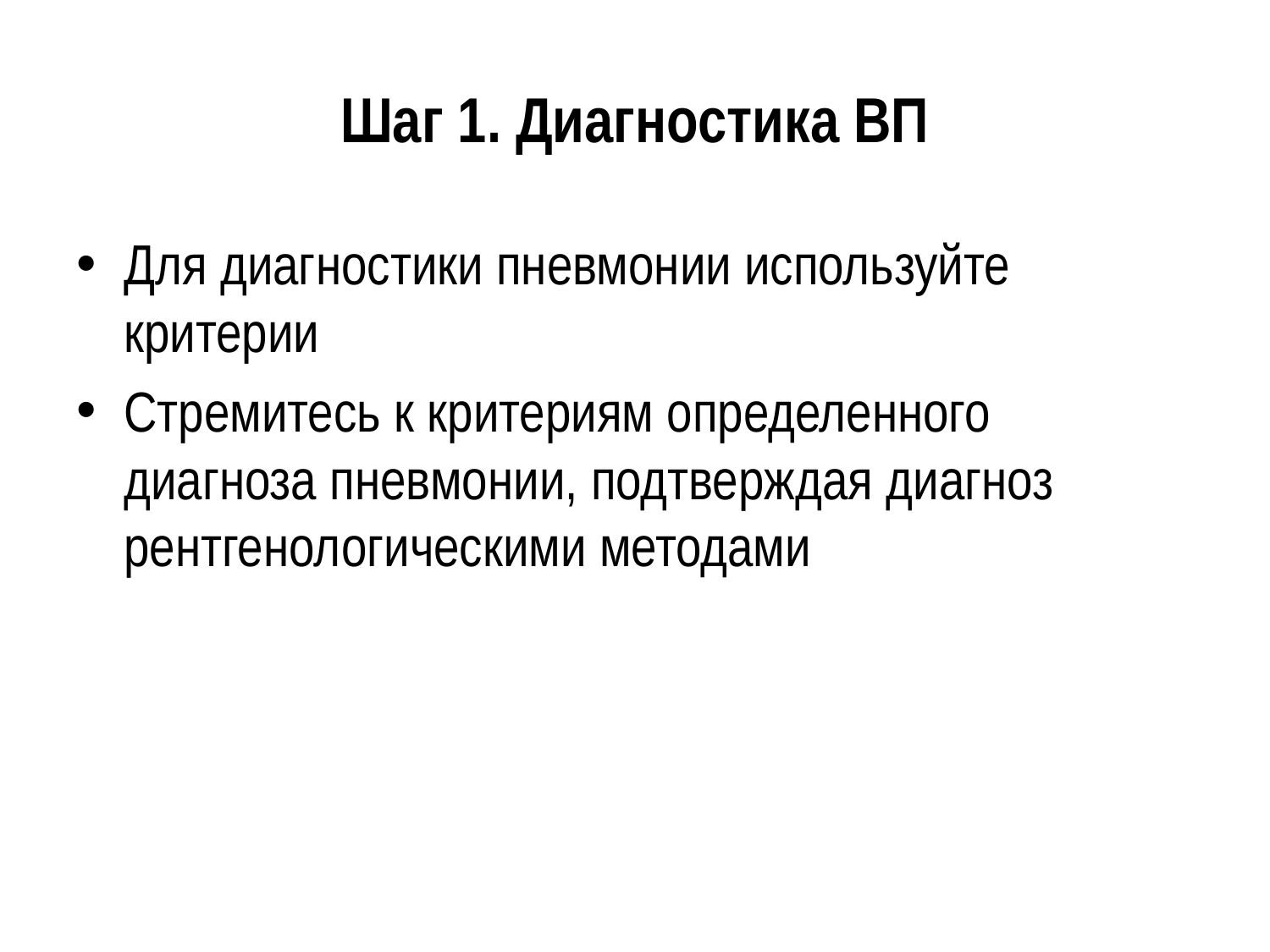

# Шаг 1. Диагностика ВП
Для диагностики пневмонии используйте критерии
Стремитесь к критериям определенного диагноза пневмонии, подтверждая диагноз рентгенологическими методами